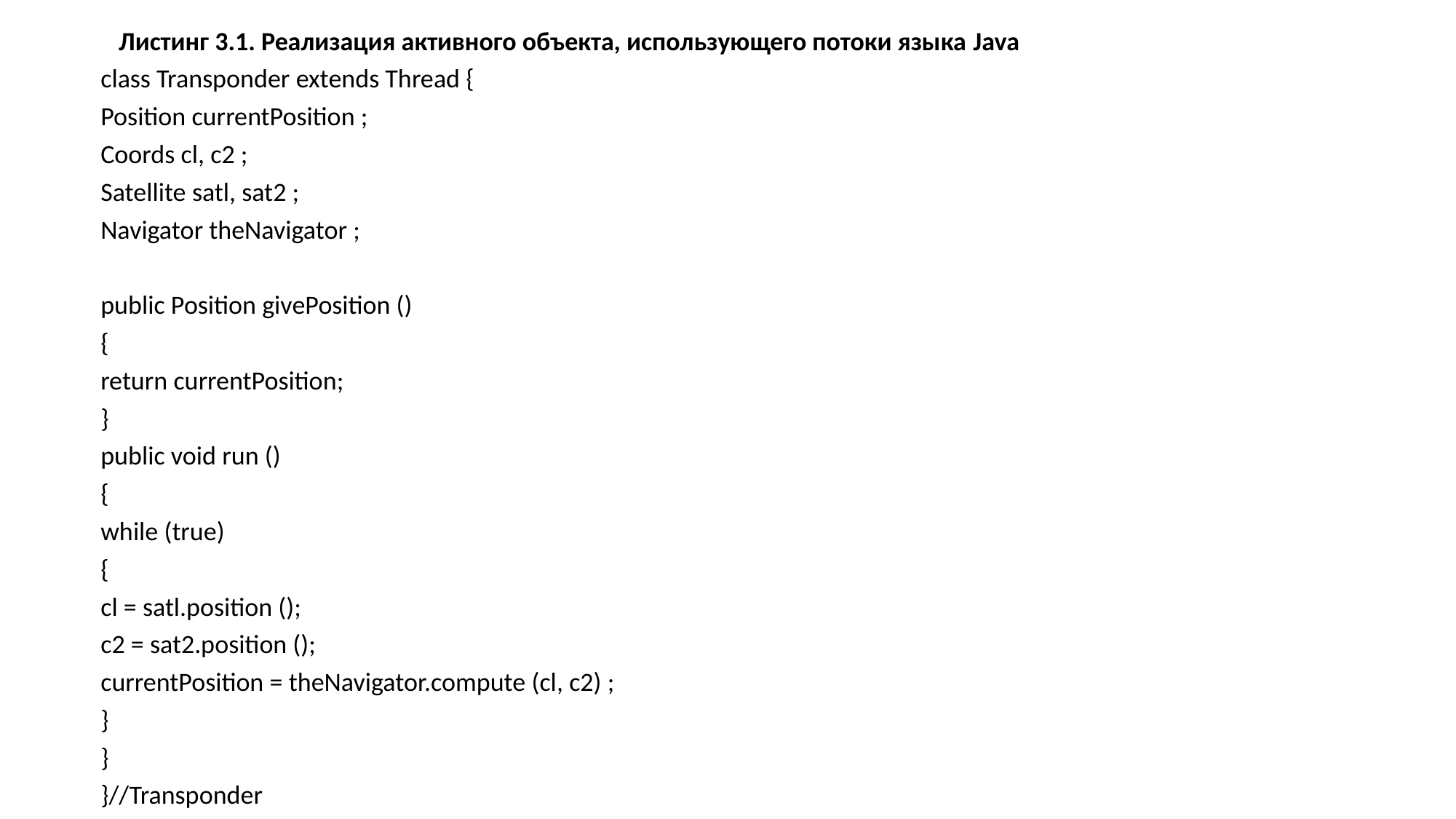

Листинг 3.1. Реализация активного объекта, использующего потоки языка Java
class Transponder extends Thread {
Position currentPosition ;
Coords cl, c2 ;
Satellite satl, sat2 ;
Navigator theNavigator ;

public Position givePosition ()
{
return currentPosition;
}
public void run ()
{
while (true)
{
cl = satl.position ();
c2 = sat2.position ();
currentPosition = theNavigator.compute (cl, c2) ;
}
}
}//Transponder